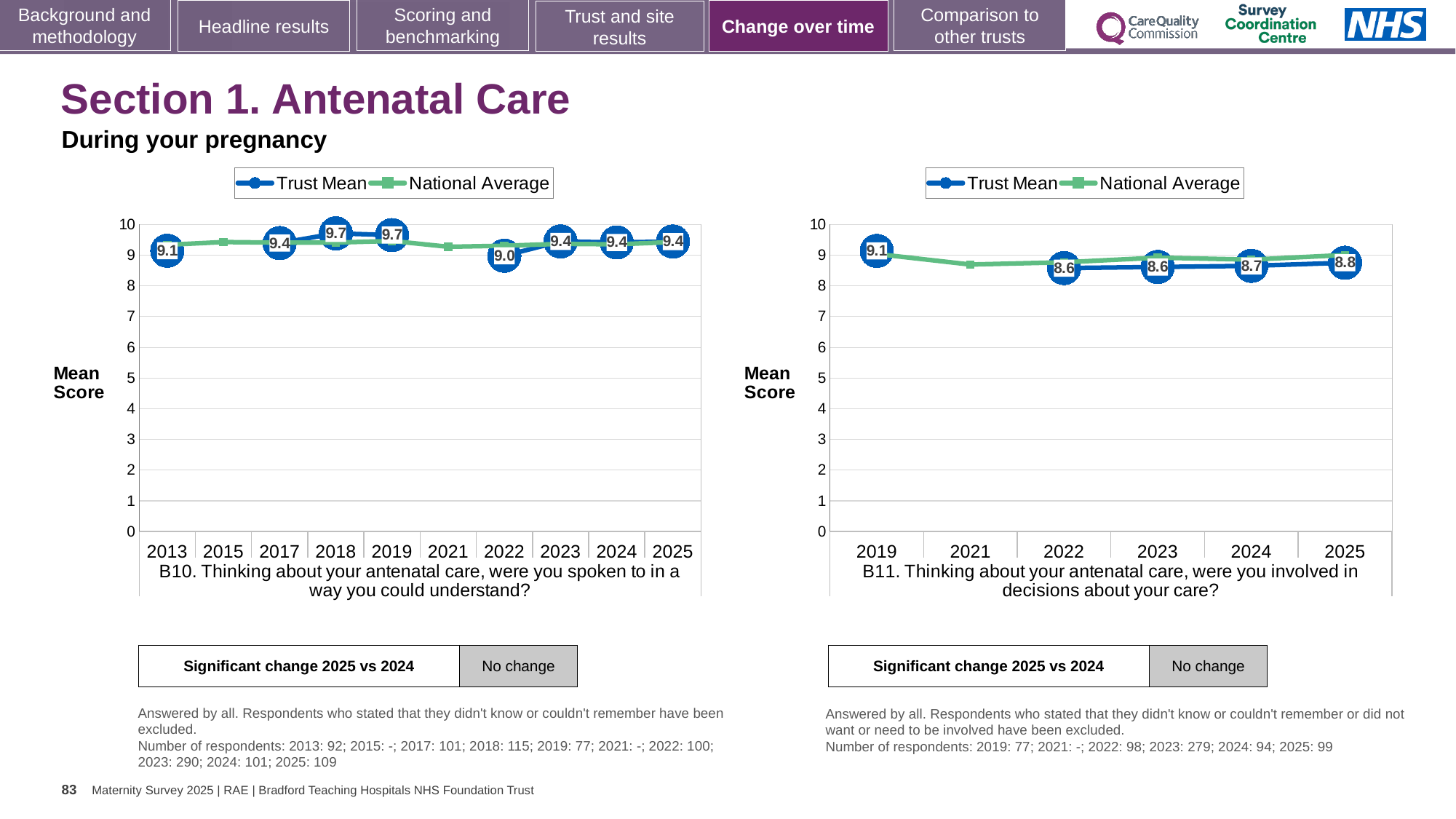

# Section 1. Antenatal Care
During your pregnancy

### Chart

| Category | Trust Mean | National Average |
|---|---|---|
| 2013 | 9.142915556066674 | 9.335742313463143 |
| 2015 | None | 9.42553606384066 |
| 2017 | 9.391879503409971 | 9.40591997624855 |
| 2018 | 9.708117837270354 | 9.40881567953916 |
| 2019 | 9.651646333144939 | 9.460352901984898 |
| 2021 | None | 9.271002879488048 |
| 2022 | 8.980418251300822 | 9.305006470394911 |
| 2023 | 9.445825662008785 | 9.366178398382548 |
| 2024 | 9.412414522907426 | 9.351429403357608 |
| 2025 | 9.442401278509301 | 9.426116816350556 |

### Chart

| Category | Trust Mean | National Average |
|---|---|---|
| 2019 | 9.137899862329771 | 9.03585805759567 |
| 2021 | None | 8.693888580922954 |
| 2022 | 8.579139210931917 | 8.766917148587769 |
| 2023 | 8.614427109720081 | 8.917343666280427 |
| 2024 | 8.65067467985393 | 8.853571945583779 |
| 2025 | 8.752525248395958 | 9.003760029209854 |
| Significant change 2025 vs 2024 | No change |
| --- | --- |
| Significant change 2025 vs 2024 | No change |
| --- | --- |
Answered by all. Respondents who stated that they didn't know or couldn't remember have been excluded.
Number of respondents: 2013: 92; 2015: -; 2017: 101; 2018: 115; 2019: 77; 2021: -; 2022: 100; 2023: 290; 2024: 101; 2025: 109
Answered by all. Respondents who stated that they didn't know or couldn't remember or did not want or need to be involved have been excluded.
Number of respondents: 2019: 77; 2021: -; 2022: 98; 2023: 279; 2024: 94; 2025: 99
83